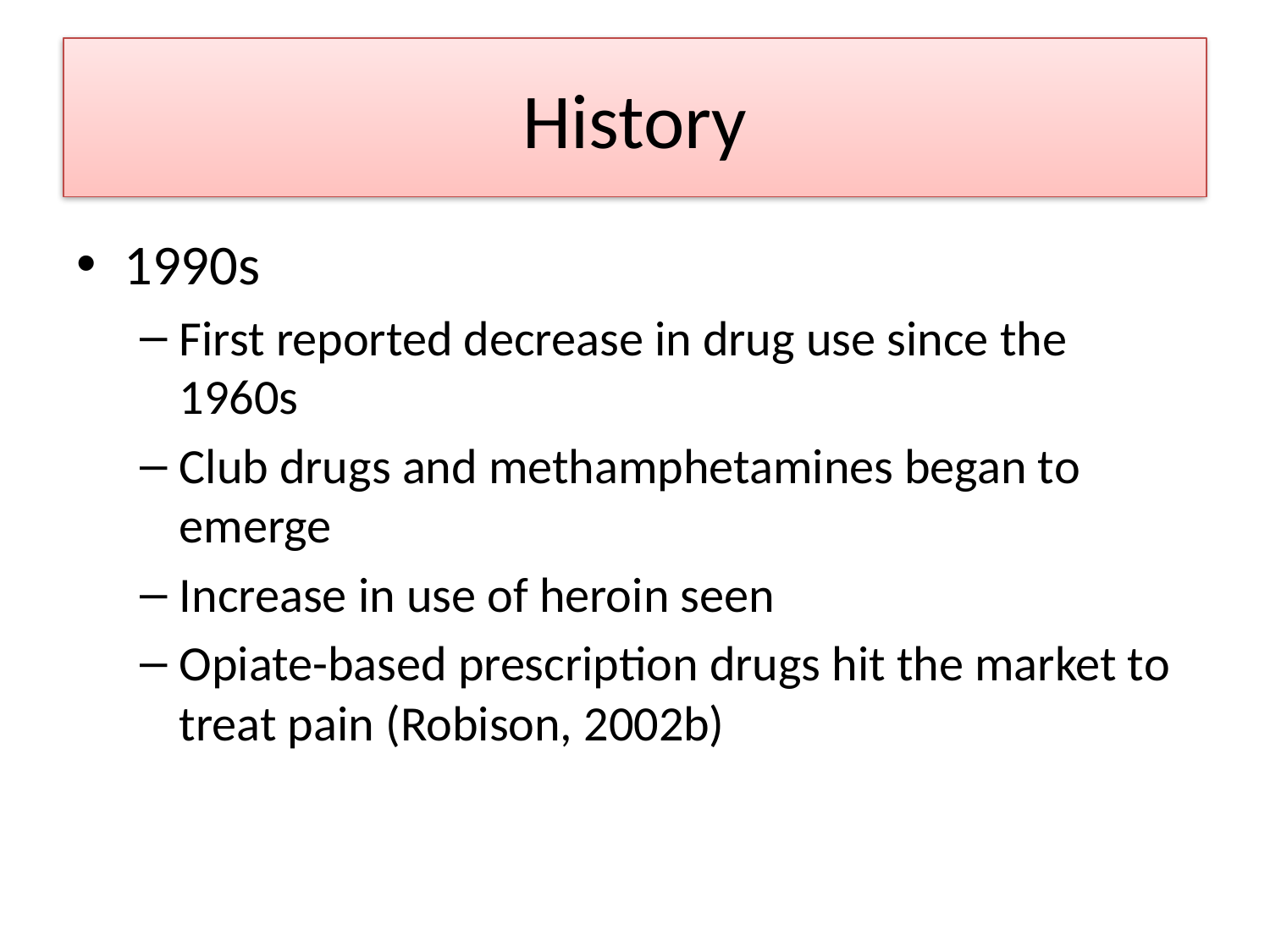

# History
1990s
First reported decrease in drug use since the 1960s
Club drugs and methamphetamines began to emerge
Increase in use of heroin seen
Opiate-based prescription drugs hit the market to treat pain (Robison, 2002b)